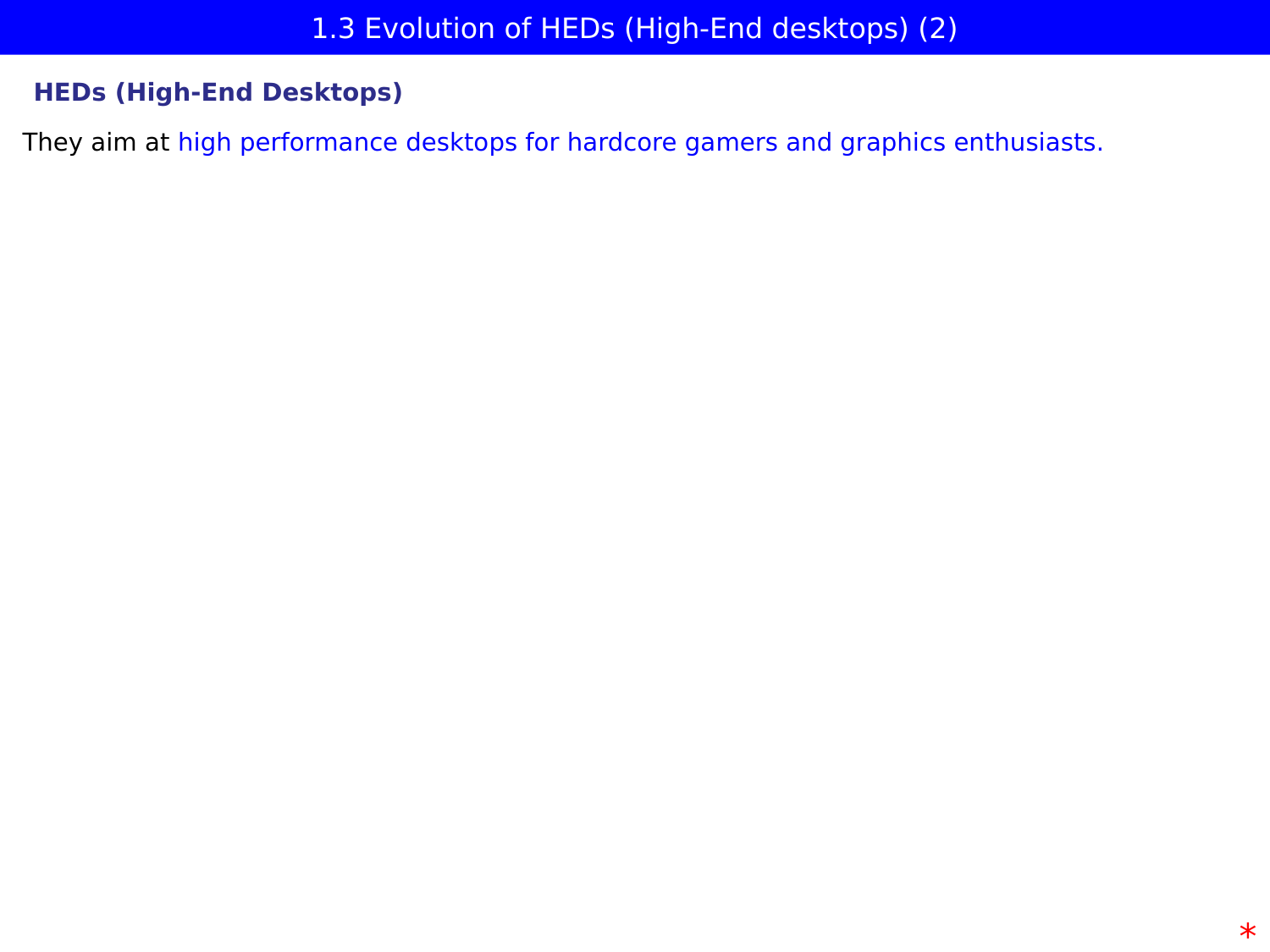

# 1.3 Evolution of HEDs (High-End desktops) (2)
HEDs (High-End Desktops)
They aim at high performance desktops for hardcore gamers and graphics enthusiasts.
*